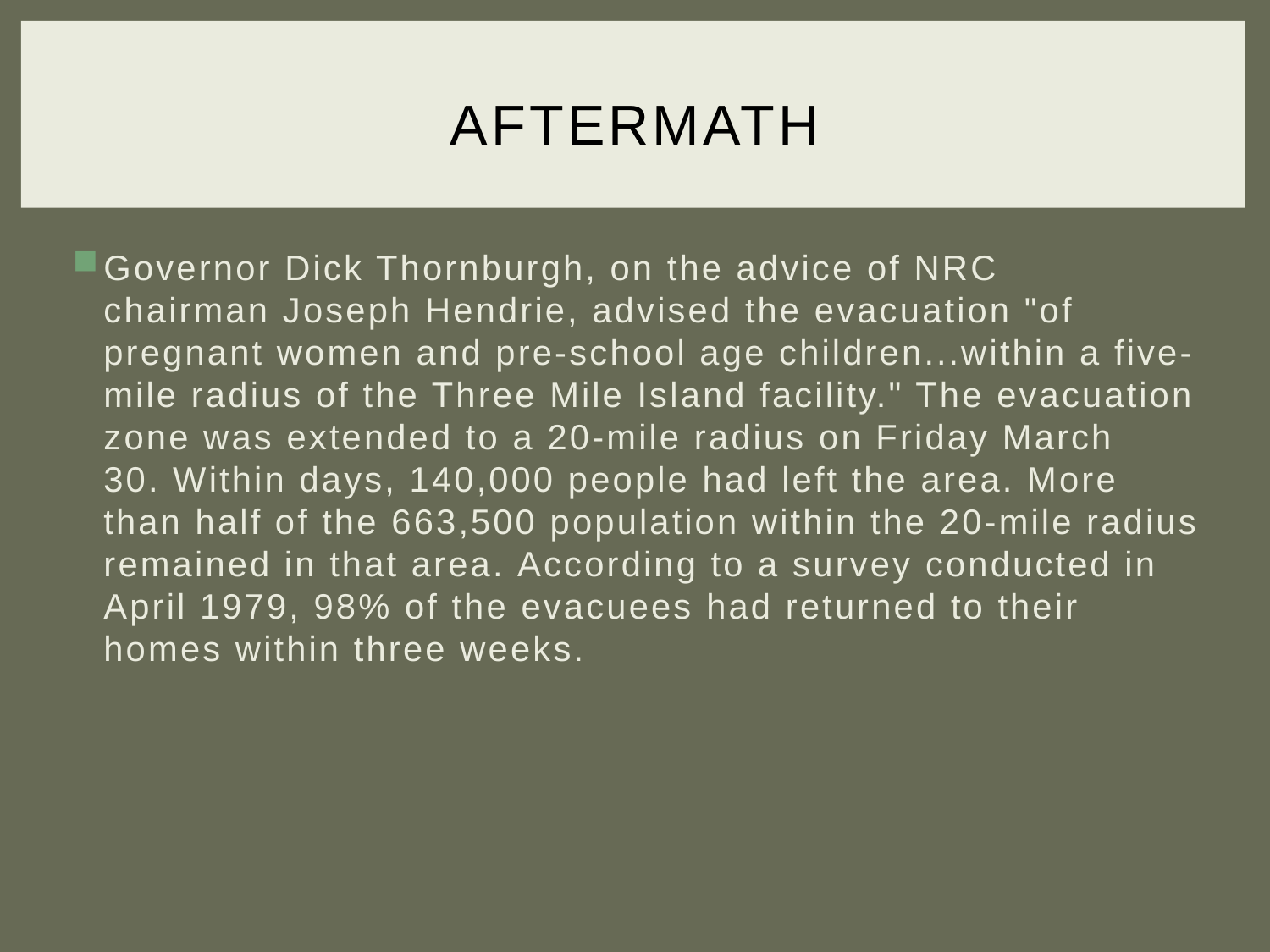

# Aftermath
Governor Dick Thornburgh, on the advice of NRC chairman Joseph Hendrie, advised the evacuation "of pregnant women and pre-school age children...within a five-mile radius of the Three Mile Island facility." The evacuation zone was extended to a 20-mile radius on Friday March 30. Within days, 140,000 people had left the area. More than half of the 663,500 population within the 20-mile radius remained in that area. According to a survey conducted in April 1979, 98% of the evacuees had returned to their homes within three weeks.